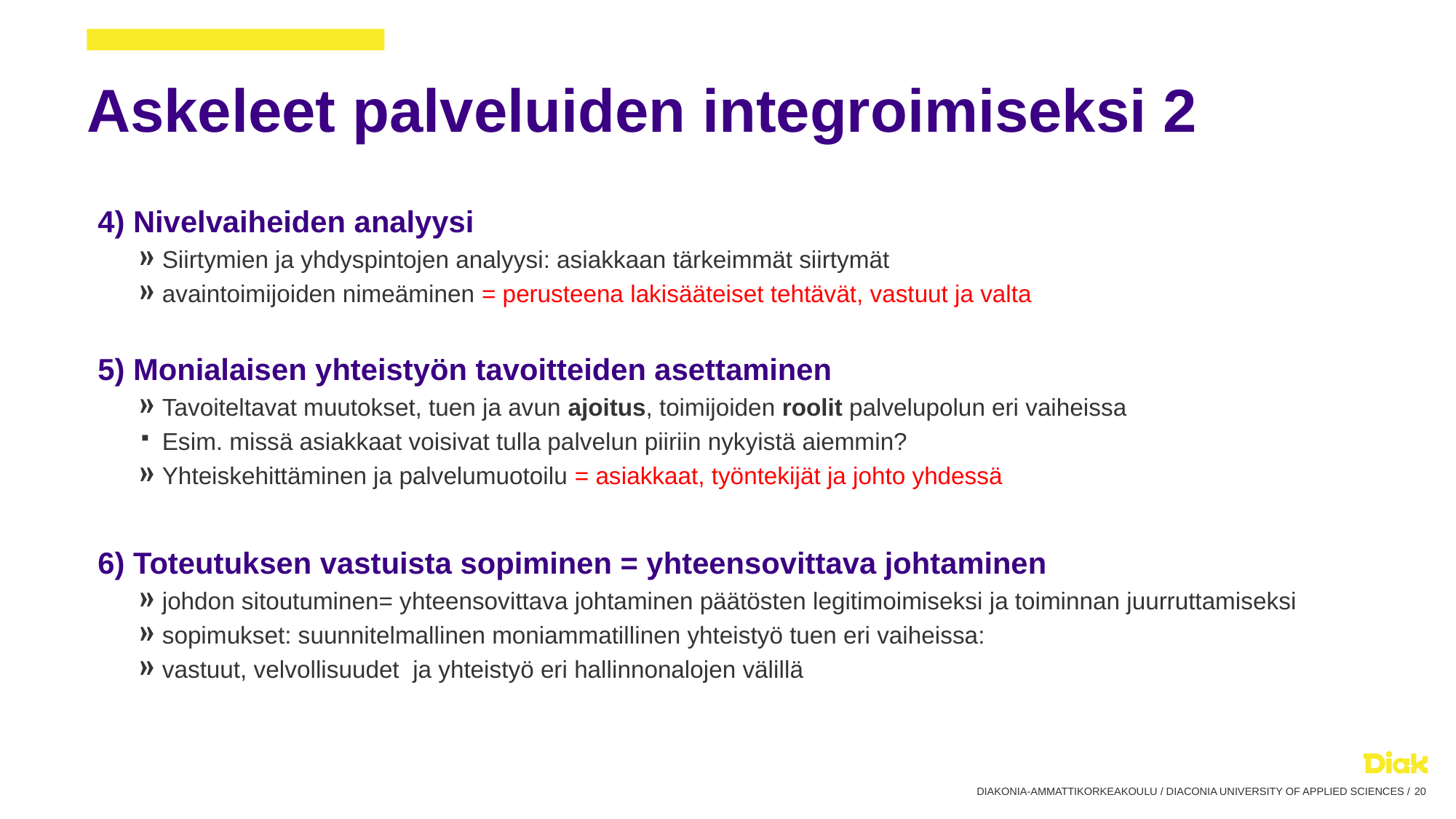

# Askeleet palveluiden integroimiseksi 2
4) Nivelvaiheiden analyysi
Siirtymien ja yhdyspintojen analyysi: asiakkaan tärkeimmät siirtymät
avaintoimijoiden nimeäminen = perusteena lakisääteiset tehtävät, vastuut ja valta

5) Monialaisen yhteistyön tavoitteiden asettaminen
Tavoiteltavat muutokset, tuen ja avun ajoitus, toimijoiden roolit palvelupolun eri vaiheissa
Esim. missä asiakkaat voisivat tulla palvelun piiriin nykyistä aiemmin?
Yhteiskehittäminen ja palvelumuotoilu = asiakkaat, työntekijät ja johto yhdessä

6) Toteutuksen vastuista sopiminen = yhteensovittava johtaminen
johdon sitoutuminen= yhteensovittava johtaminen päätösten legitimoimiseksi ja toiminnan juurruttamiseksi
sopimukset: suunnitelmallinen moniammatillinen yhteistyö tuen eri vaiheissa:
vastuut, velvollisuudet  ja yhteistyö eri hallinnonalojen välillä
DIAKONIA-AMMATTIKORKEAKOULU / DIACONIA UNIVERSITY OF APPLIED SCIENCES /
20